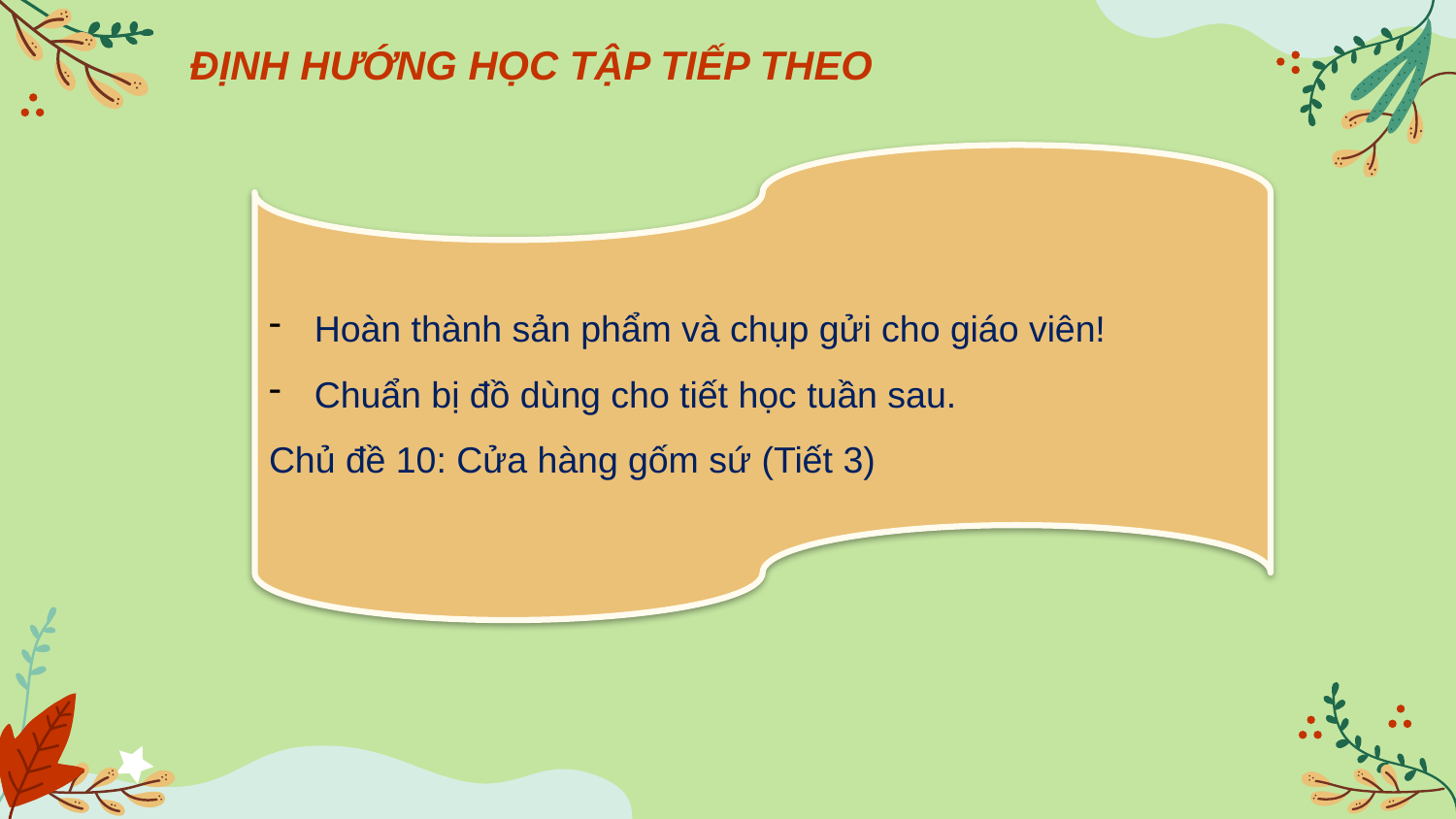

ĐỊNH HƯỚNG HỌC TẬP TIẾP THEO

Hoàn thành sản phẩm và chụp gửi cho giáo viên!
Chuẩn bị đồ dùng cho tiết học tuần sau.
Chủ đề 10: Cửa hàng gốm sứ (Tiết 3)